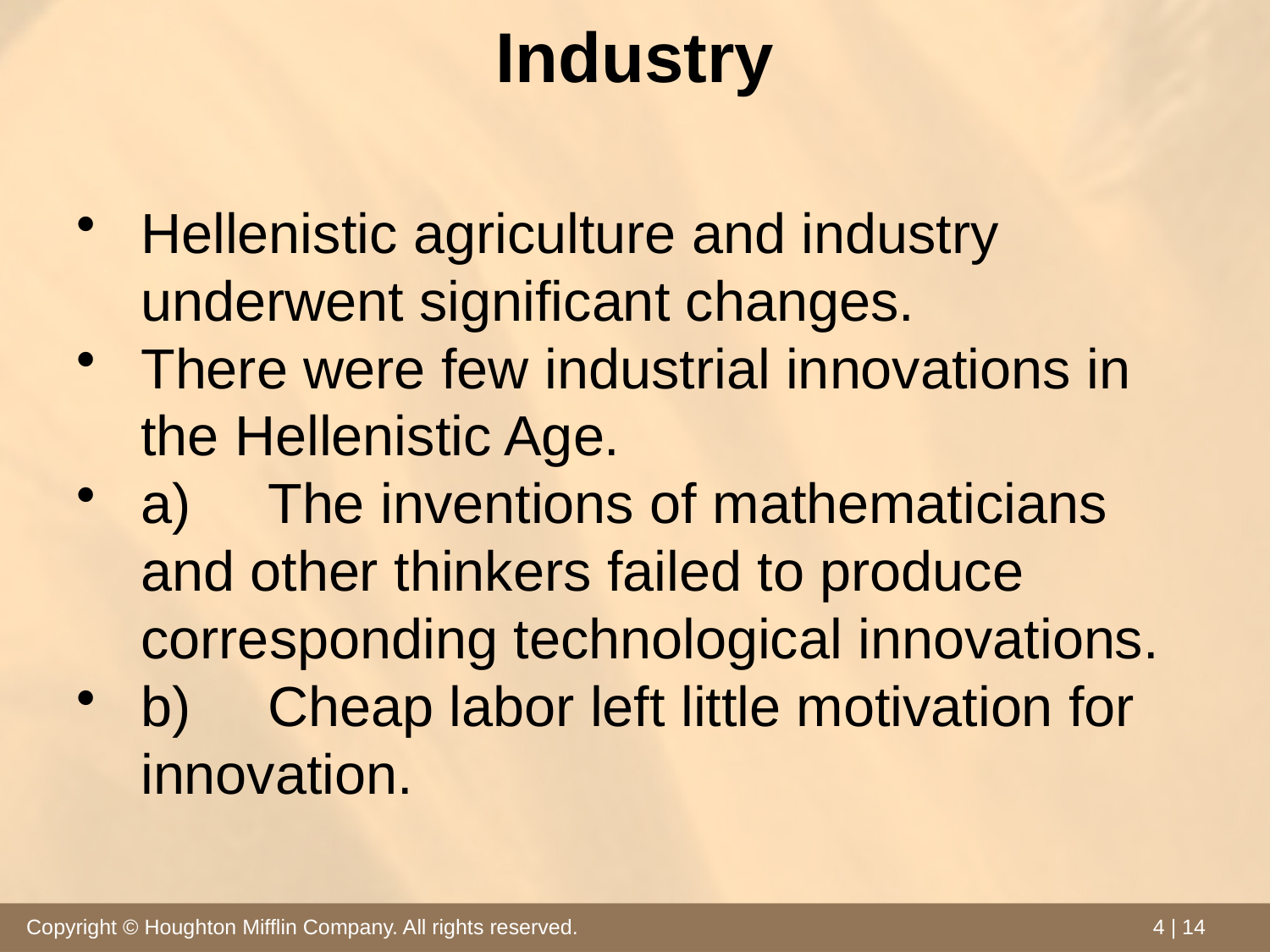

# Industry
Hellenistic agriculture and industry underwent significant changes.
There were few industrial innovations in the Hellenistic Age.
a)	The inventions of mathematicians and other thinkers failed to produce corresponding technological innovations.
b)	Cheap labor left little motivation for innovation.